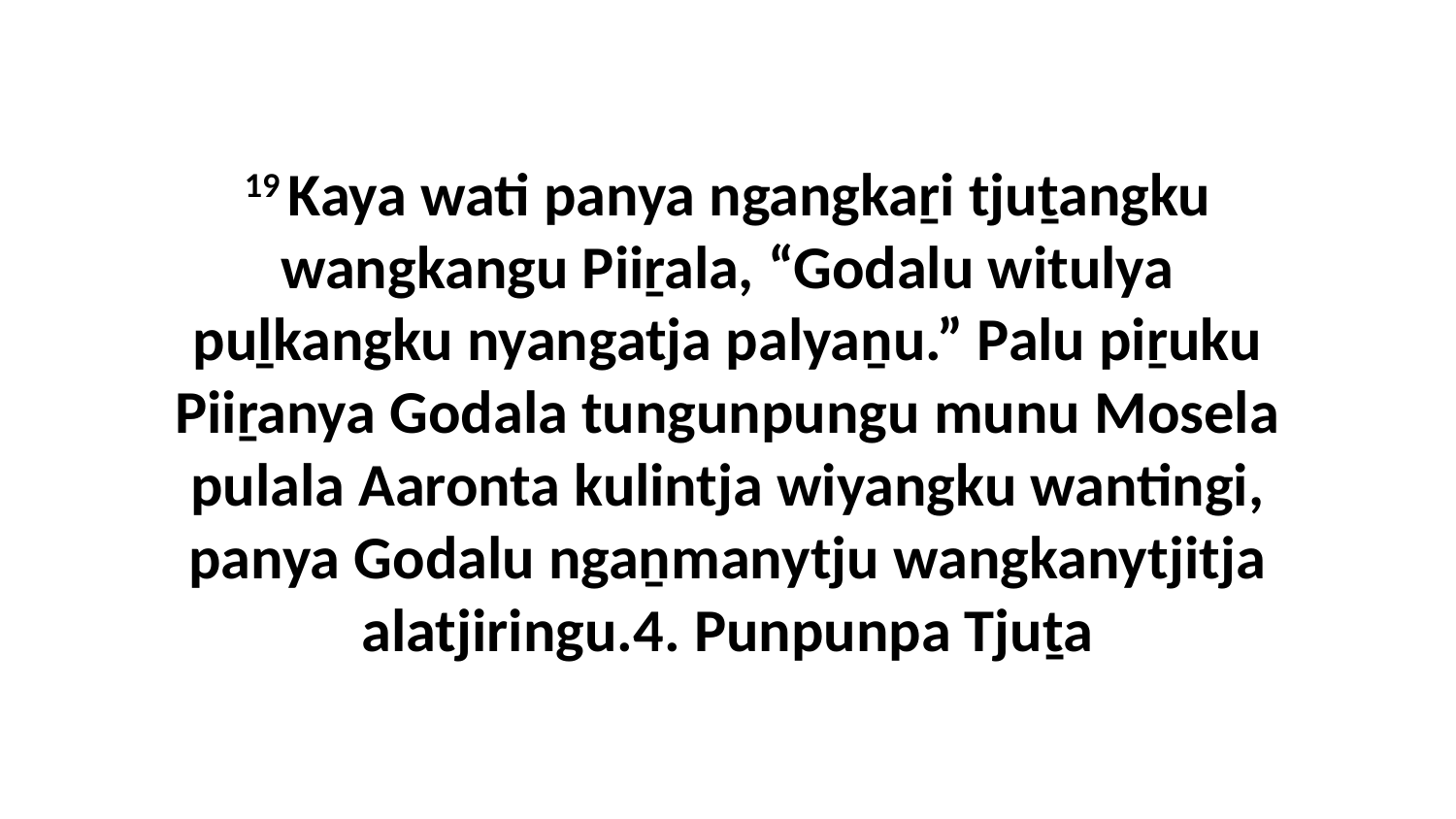

19 Kaya wati panya ngangkaṟi tjuṯangku wangkangu Piiṟala, “Godalu witulya puḻkangku nyangatja palyaṉu.” Palu piṟuku Piiṟanya Godala tungunpungu munu Mosela pulala Aaronta kulintja wiyangku wantingi, panya Godalu ngaṉmanytju wangkanytjitja alatjiringu.4. Punpunpa Tjuṯa